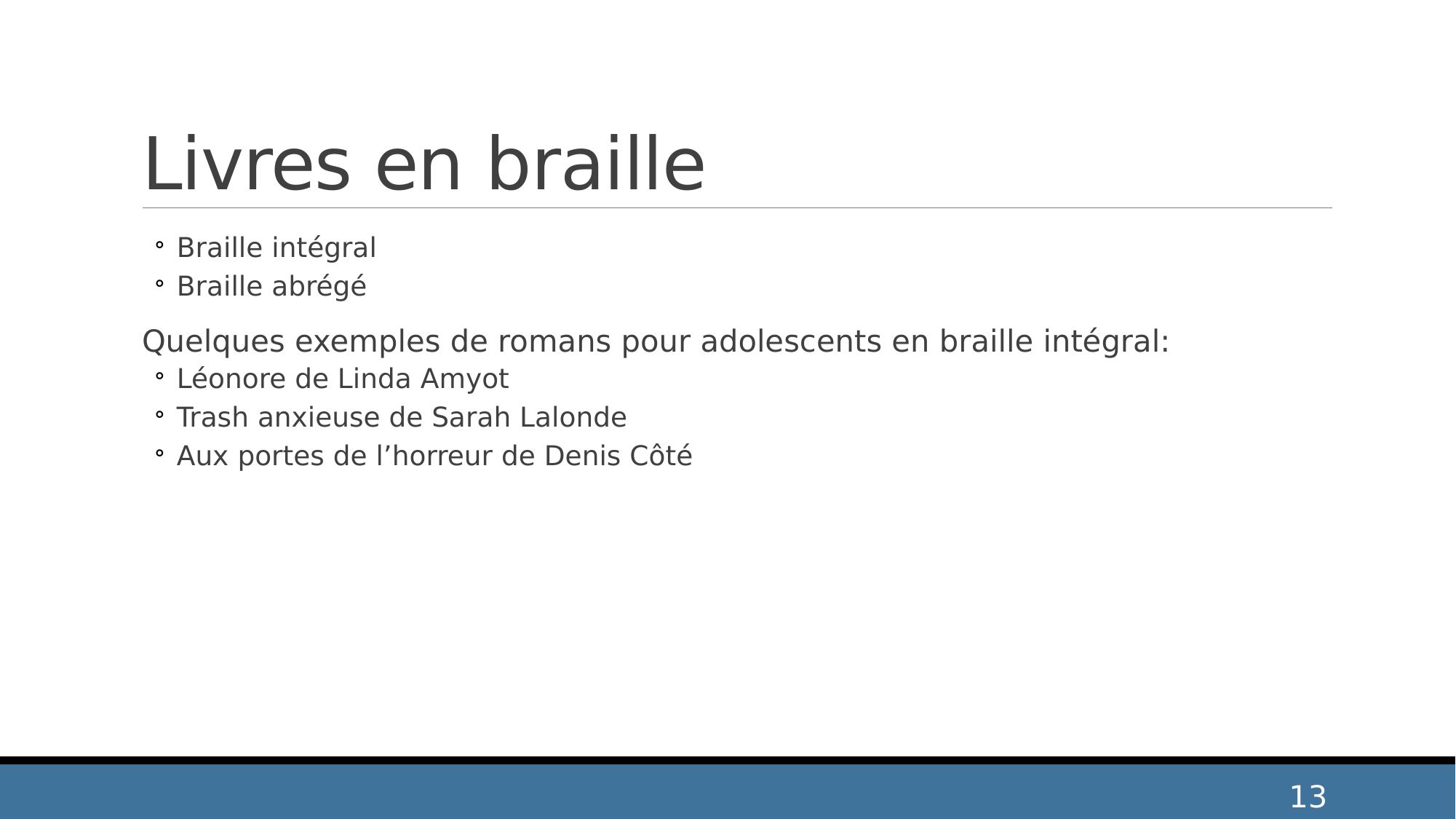

# Livres en braille
Braille intégral
Braille abrégé
Quelques exemples de romans pour adolescents en braille intégral:
Léonore de Linda Amyot
Trash anxieuse de Sarah Lalonde
Aux portes de l’horreur de Denis Côté
13